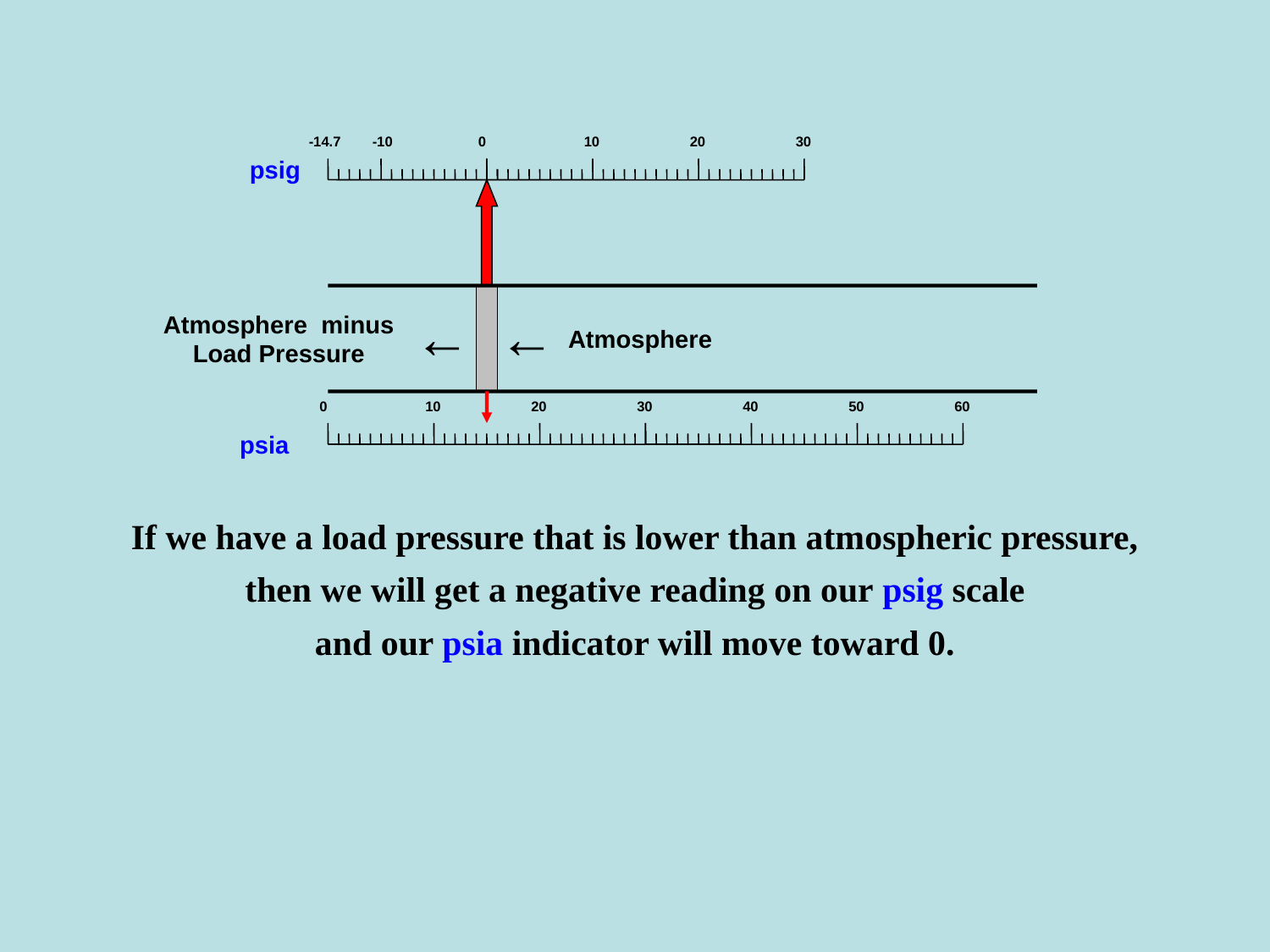

-14.7
-10
0
10
20
30
psig

←
←
Atmosphere  minus Load Pressure
Atmosphere
0

10

20
30
40
50
60
psia

If we have a load pressure that is lower than atmospheric pressure,
then we will get a negative reading on our psig scale
and our psia indicator will move toward 0.